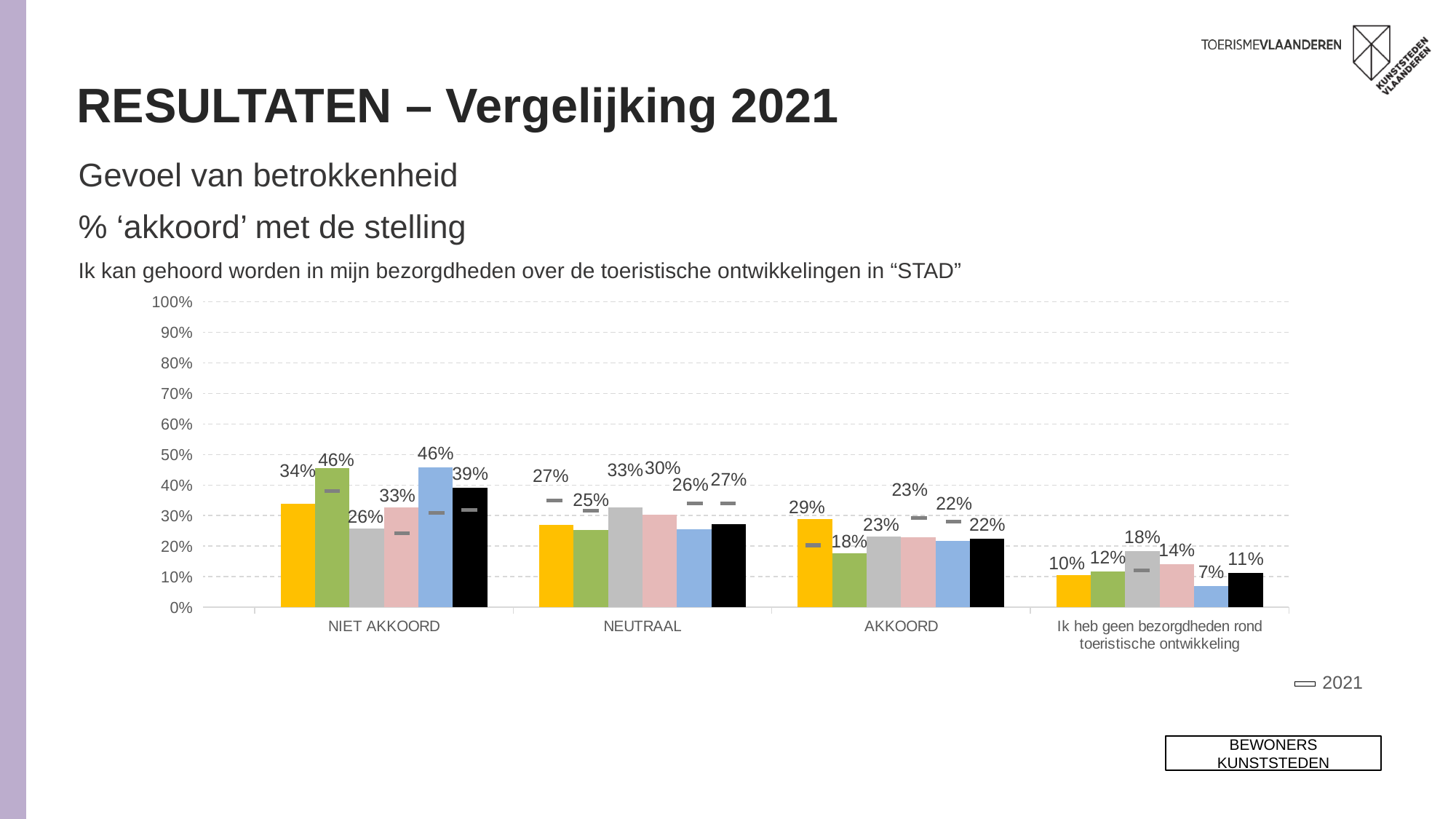

RESULTATEN – Vergelijking 2021
Gevoel van betrokkenheid
% ‘akkoord’ met de stelling
Ik kan gehoord worden in mijn bezorgdheden over de toeristische ontwikkelingen in “STAD”

### Chart

| Category | ANTWERPEN 2023 | GENT 2023 | LEUVEN 2023 | MECHELEN 2023 | BRUGGE 2023 | TOTAAL 2023 | ANTWERPEN 2021 | GENT 2021 | LEUVEN 2021 | MECHELEN 2021 | BRUGGE 2021 | TOTAAL 2021 |
|---|---|---|---|---|---|---|---|---|---|---|---|---|
| NIET AKKOORD | 0.33765599525157763 | 0.45571129822239004 | 0.2564196049881429 | 0.3273524684668082 | 0.45818252416293936 | 0.3913920900408905 | 0.362 | 0.381 | 0.249 | 0.242 | 0.308 | 0.319 |
| NEUTRAAL | 0.26855601553753594 | 0.2518735461476862 | 0.3269285069817013 | 0.3040238042444097 | 0.256044718606919 | 0.27290316665750525 | 0.349 | 0.315 | 0.358 | 0.339 | 0.34 | 0.339 |
| AKKOORD | 0.28951065764066364 | 0.1765188555764289 | 0.23241152022871894 | 0.22806591234281665 | 0.21614678402915152 | 0.22367215106720298 | 0.203 | 0.215 | 0.271 | 0.292 | 0.281 | 0.247 |
| Ik heb geen bezorgdheden rond toeristische ontwikkeling | 0.10427733157020702 | 0.11589630005351954 | 0.1842403678014248 | 0.14055781494597558 | 0.06962597320101123 | 0.11203259223436951 | 0.086 | 0.08800000000000001 | 0.121 | 0.127 | 0.071 | 0.095 |
2021

Bewoners KUNSTSTEDEN